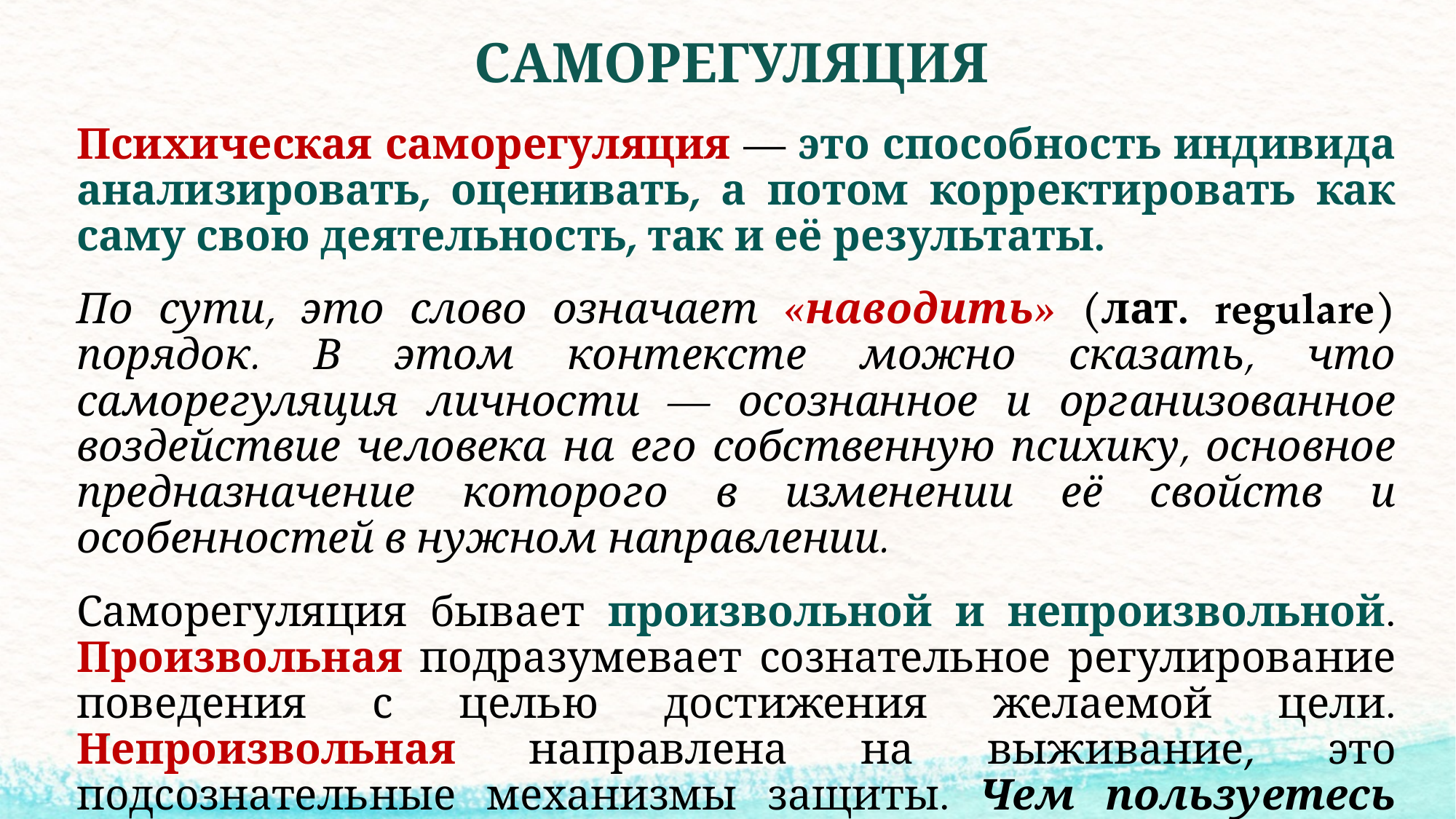

# САМОРЕГУЛЯЦИЯ
Психическая саморегуляция — это способность индивида анализировать, оценивать, а потом корректировать как саму свою деятельность, так и её результаты.
По сути, это слово означает «наводить» (лат. regulare) порядок. В этом контексте можно сказать, что саморегуляция личности — осознанное и организованное воздействие человека на его собственную психику, основное предназначение которого в изменении её свойств и особенностей в нужном направлении.
Саморегуляция бывает произвольной и непроизвольной. Произвольная подразумевает сознательное регулирование поведения с целью достижения желаемой цели. Непроизвольная направлена на выживание, это подсознательные механизмы защиты. Чем пользуетесь Вы?